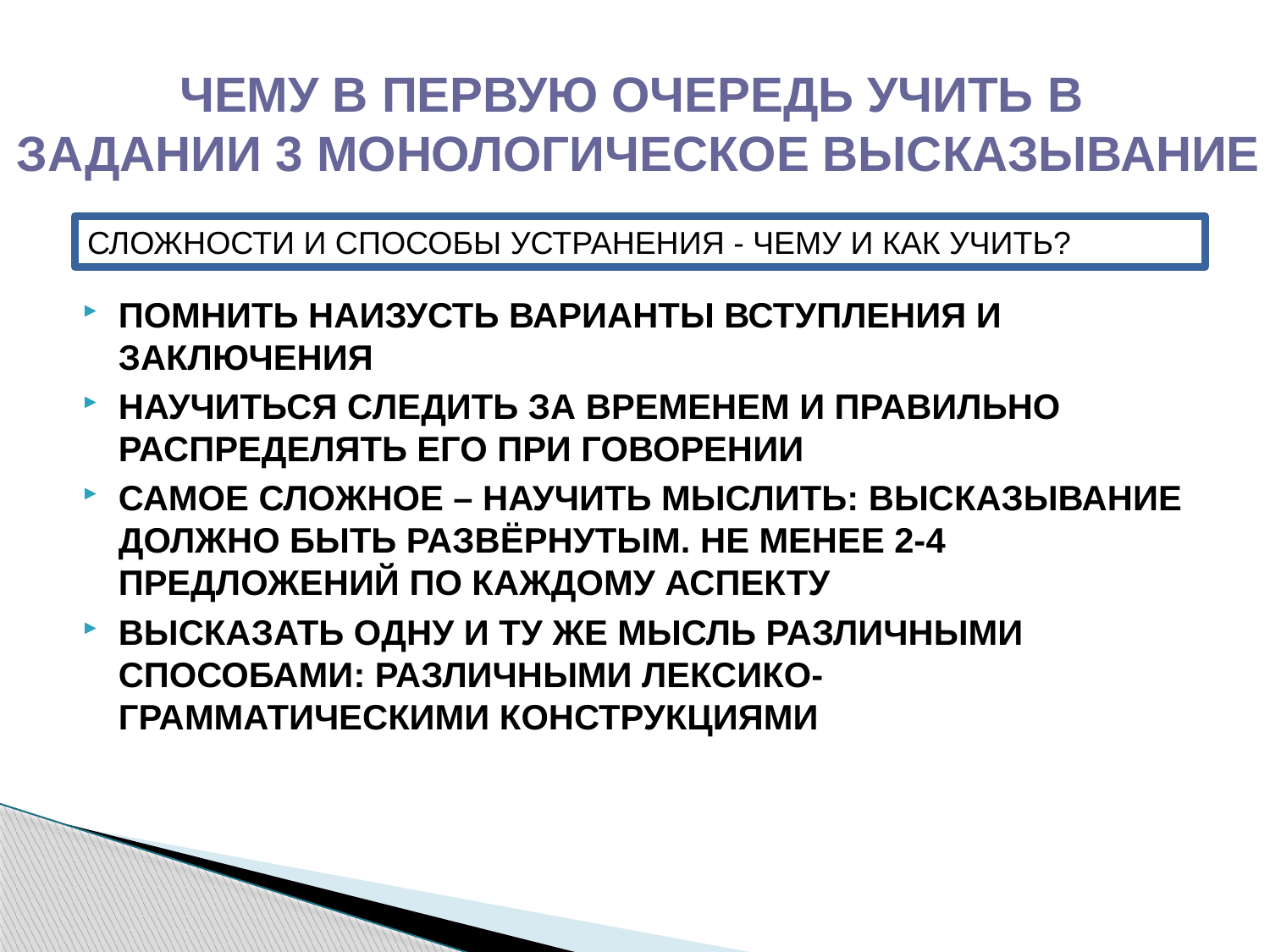

ЧЕМУ В ПЕРВУЮ ОЧЕРЕДЬ УЧИТЬ В
ЗАДАНИИ 3 МОНОЛОГИЧЕСКОЕ ВЫСКАЗЫВАНИЕ
СЛОЖНОСТИ И СПОСОБЫ УСТРАНЕНИЯ - ЧЕМУ И КАК УЧИТЬ?
ПОМНИТЬ НАИЗУСТЬ ВАРИАНТЫ ВСТУПЛЕНИЯ И ЗАКЛЮЧЕНИЯ
НАУЧИТЬСЯ СЛЕДИТЬ ЗА ВРЕМЕНЕМ И ПРАВИЛЬНО РАСПРЕДЕЛЯТЬ ЕГО ПРИ ГОВОРЕНИИ
САМОЕ СЛОЖНОЕ – НАУЧИТЬ МЫСЛИТЬ: ВЫСКАЗЫВАНИЕ ДОЛЖНО БЫТЬ РАЗВЁРНУТЫМ. НЕ МЕНЕЕ 2-4 ПРЕДЛОЖЕНИЙ ПО КАЖДОМУ АСПЕКТУ
ВЫСКАЗАТЬ ОДНУ И ТУ ЖЕ МЫСЛЬ РАЗЛИЧНЫМИ СПОСОБАМИ: РАЗЛИЧНЫМИ ЛЕКСИКО-ГРАММАТИЧЕСКИМИ КОНСТРУКЦИЯМИ